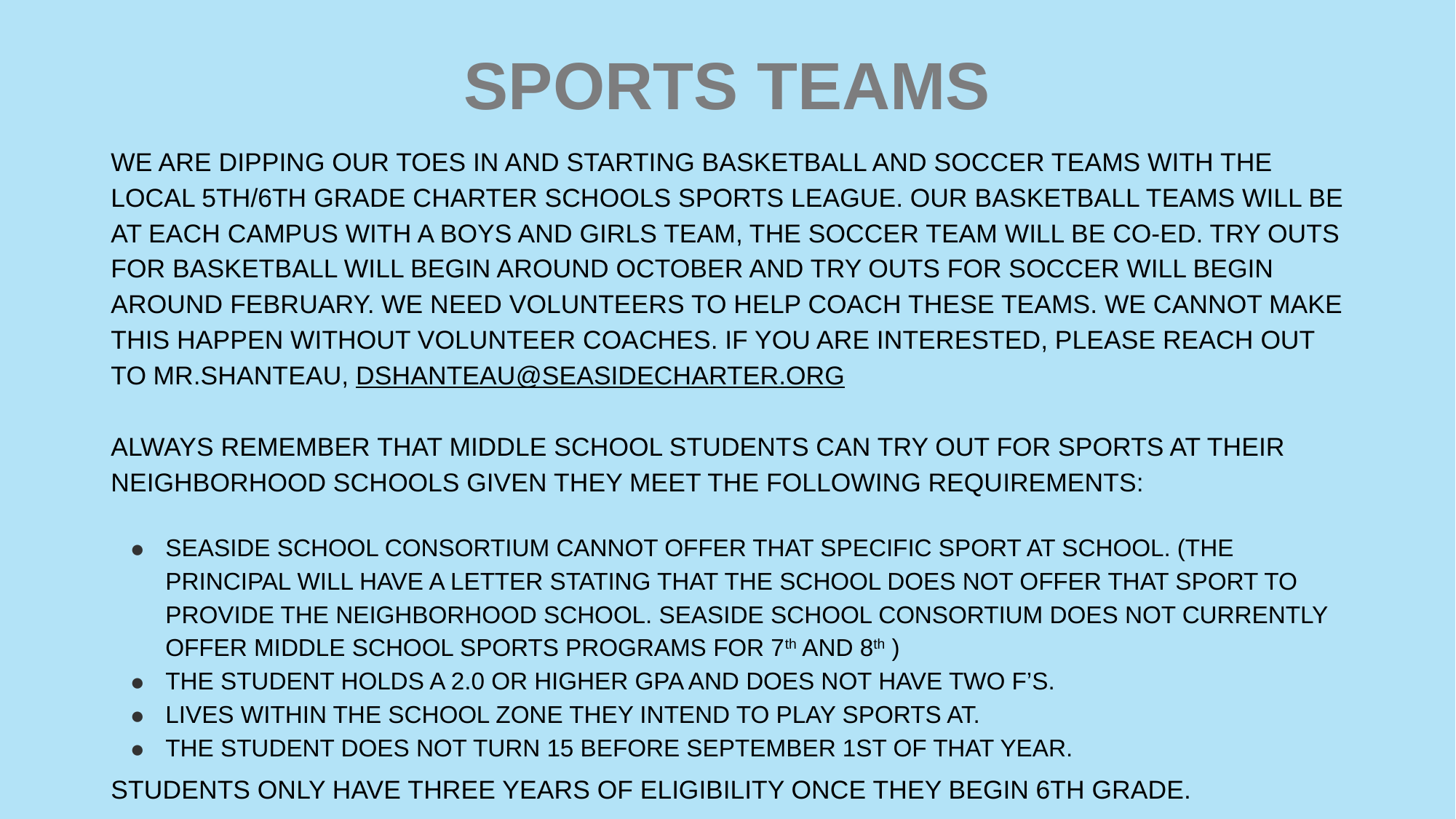

# SPORTS TEAMS
WE ARE DIPPING OUR TOES IN AND STARTING BASKETBALL AND SOCCER TEAMS WITH THE LOCAL 5TH/6TH GRADE CHARTER SCHOOLS SPORTS LEAGUE. OUR BASKETBALL TEAMS WILL BE AT EACH CAMPUS WITH A BOYS AND GIRLS TEAM, THE SOCCER TEAM WILL BE CO-ED. TRY OUTS FOR BASKETBALL WILL BEGIN AROUND OCTOBER AND TRY OUTS FOR SOCCER WILL BEGIN AROUND FEBRUARY. WE NEED VOLUNTEERS TO HELP COACH THESE TEAMS. WE CANNOT MAKE THIS HAPPEN WITHOUT VOLUNTEER COACHES. IF YOU ARE INTERESTED, PLEASE REACH OUT TO MR.SHANTEAU, DSHANTEAU@SEASIDECHARTER.ORG

ALWAYS REMEMBER THAT MIDDLE SCHOOL STUDENTS CAN TRY OUT FOR SPORTS AT THEIR NEIGHBORHOOD SCHOOLS GIVEN THEY MEET THE FOLLOWING REQUIREMENTS:

SEASIDE SCHOOL CONSORTIUM CANNOT OFFER THAT SPECIFIC SPORT AT SCHOOL. (THE PRINCIPAL WILL HAVE A LETTER STATING THAT THE SCHOOL DOES NOT OFFER THAT SPORT TO PROVIDE THE NEIGHBORHOOD SCHOOL. SEASIDE SCHOOL CONSORTIUM DOES NOT CURRENTLY OFFER MIDDLE SCHOOL SPORTS PROGRAMS FOR 7th AND 8th )
THE STUDENT HOLDS A 2.0 OR HIGHER GPA AND DOES NOT HAVE TWO F’S.
LIVES WITHIN THE SCHOOL ZONE THEY INTEND TO PLAY SPORTS AT.
THE STUDENT DOES NOT TURN 15 BEFORE SEPTEMBER 1ST OF THAT YEAR.
STUDENTS ONLY HAVE THREE YEARS OF ELIGIBILITY ONCE THEY BEGIN 6TH GRADE.